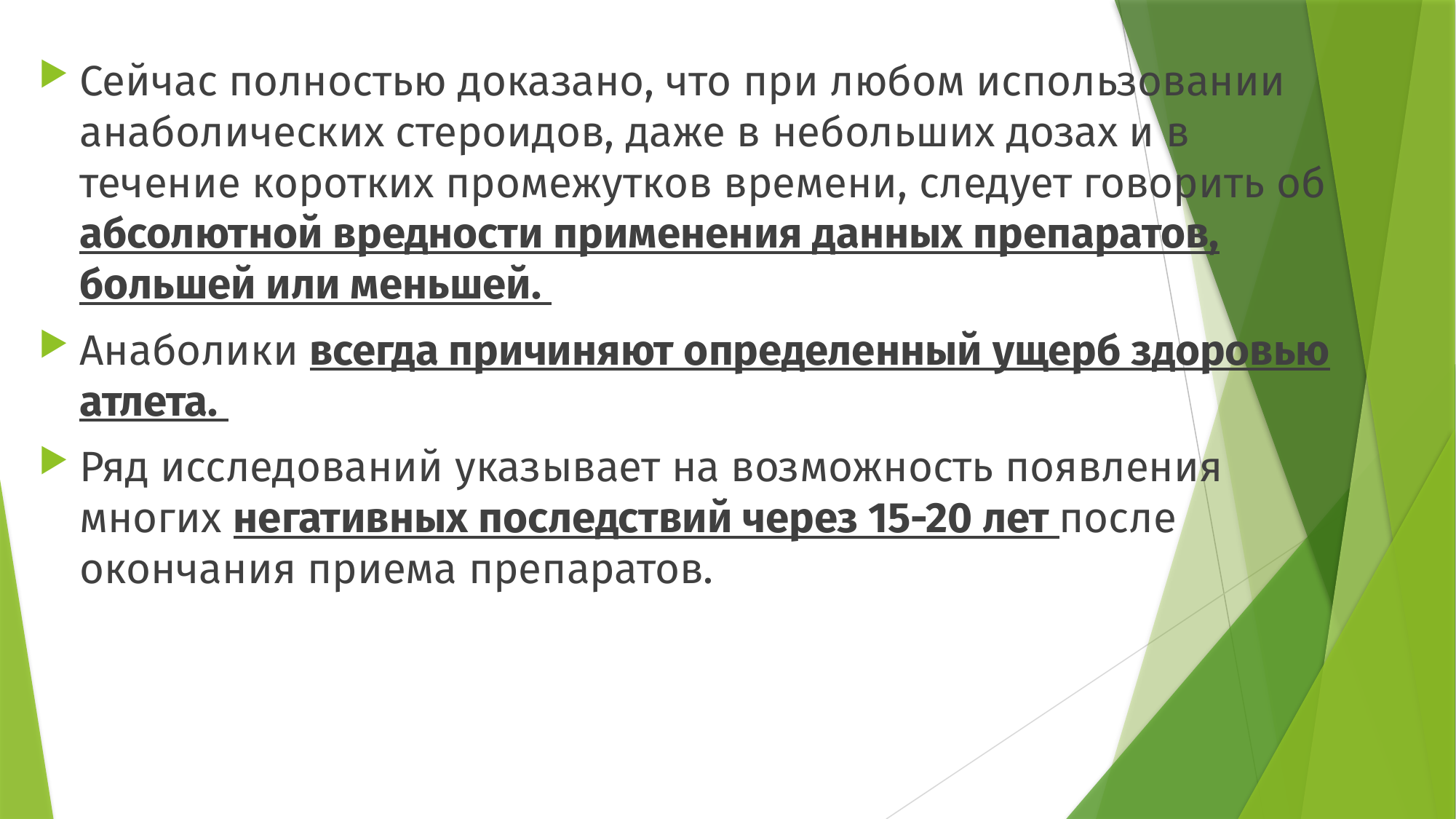

Сейчас полностью доказано, что при любом использовании анаболических стероидов, даже в небольших дозах и в течение коротких промежутков времени, следует говорить об абсолютной вредности применения данных препаратов, большей или меньшей.
Анаболики всегда причиняют определенный ущерб здоровью атлета.
Ряд исследований указывает на возможность появления многих негативных последствий через 15-20 лет после окончания приема препаратов.